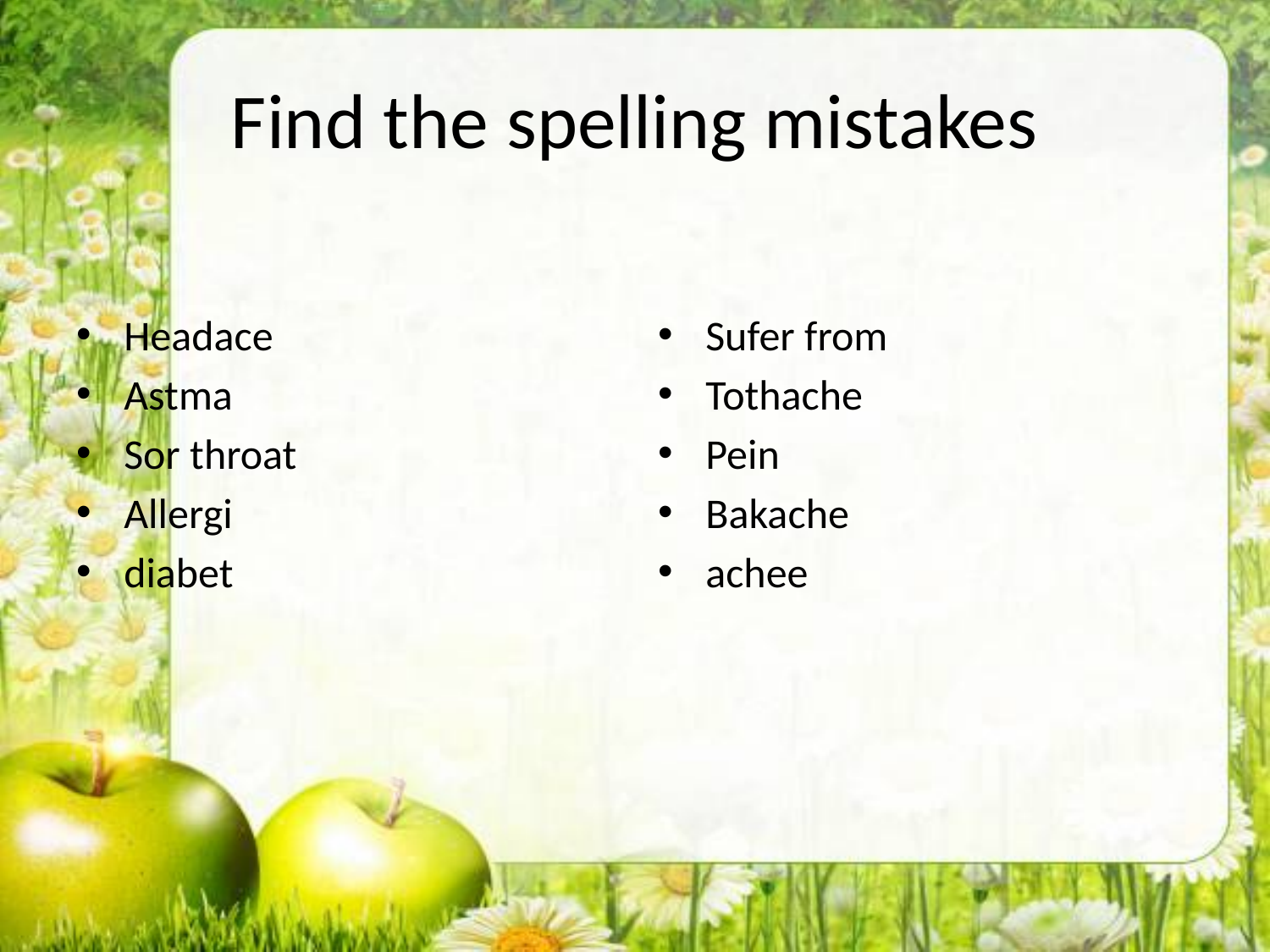

# Find the spelling mistakes

Headace
Astma
Sor throat
Allergi
diabet

Sufer from
Tothache
Pein
Bakache
achee